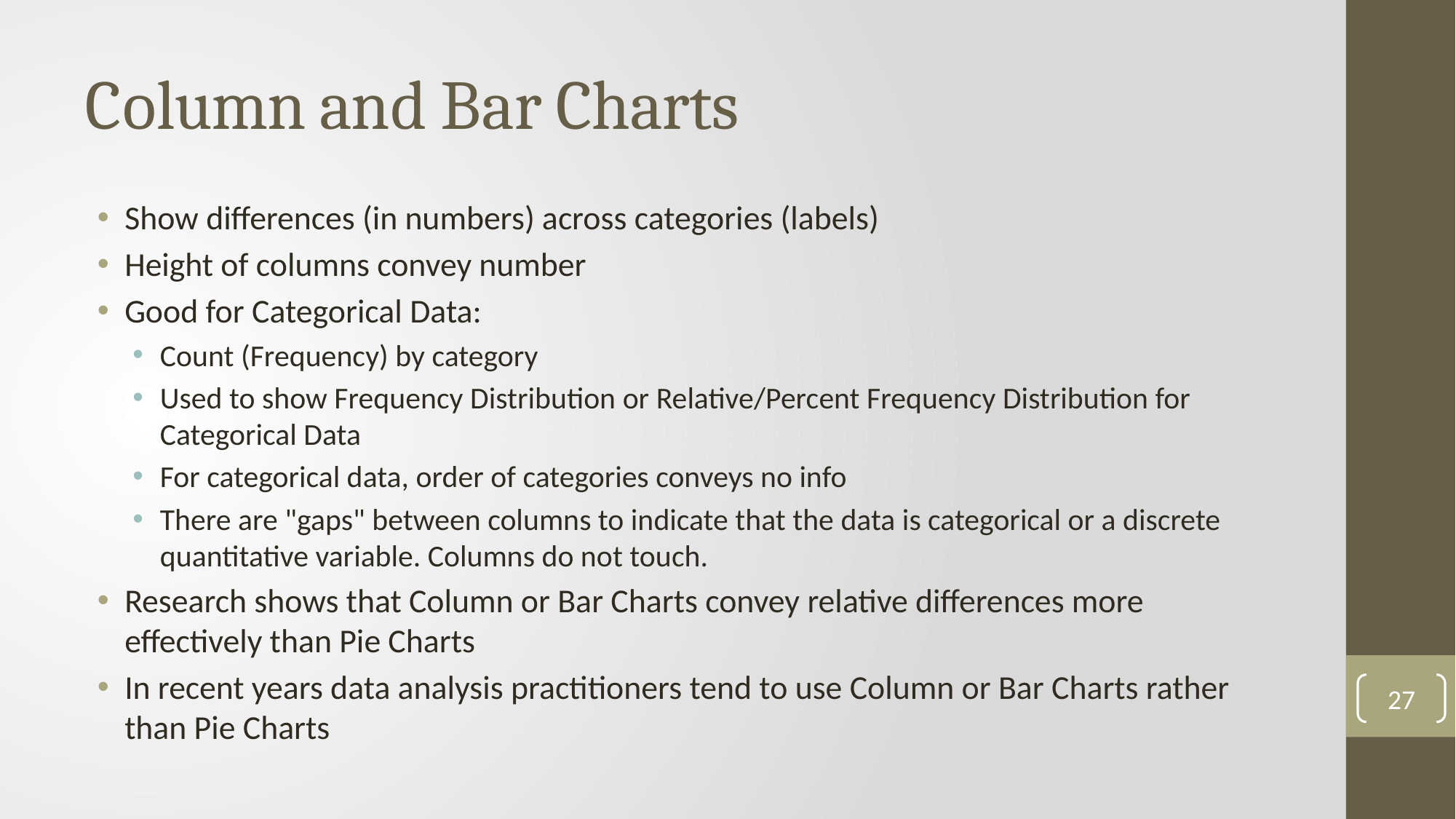

# Column and Bar Charts
Show differences (in numbers) across categories (labels)
Height of columns convey number
Good for Categorical Data:
Count (Frequency) by category
Used to show Frequency Distribution or Relative/Percent Frequency Distribution for Categorical Data
For categorical data, order of categories conveys no info
There are "gaps" between columns to indicate that the data is categorical or a discrete quantitative variable. Columns do not touch.
Research shows that Column or Bar Charts convey relative differences more effectively than Pie Charts
In recent years data analysis practitioners tend to use Column or Bar Charts rather than Pie Charts

27